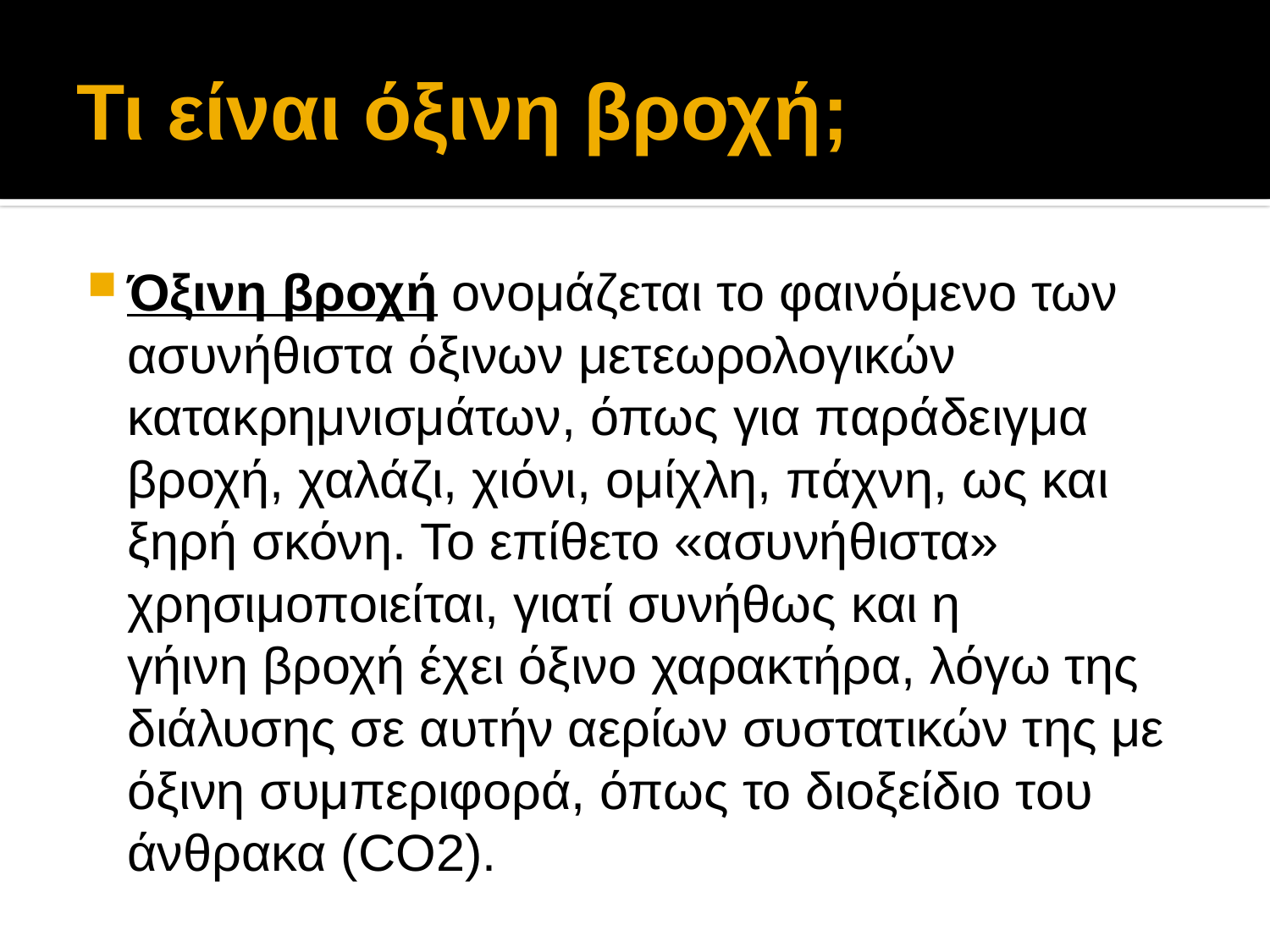

# Τι είναι όξινη βροχή;
Όξινη βροχή ονομάζεται το φαινόμενο των ασυνήθιστα όξινων μετεωρολογικών κατακρημνισμάτων, όπως για παράδειγμα βροχή, χαλάζι, χιόνι, ομίχλη, πάχνη, ως και ξηρή σκόνη. Το επίθετο «ασυνήθιστα» χρησιμοποιείται, γιατί συνήθως και η γήινη βροχή έχει όξινο χαρακτήρα, λόγω της διάλυσης σε αυτήν αερίων συστατικών της με όξινη συμπεριφορά, όπως το διοξείδιο του άνθρακα (CO2).